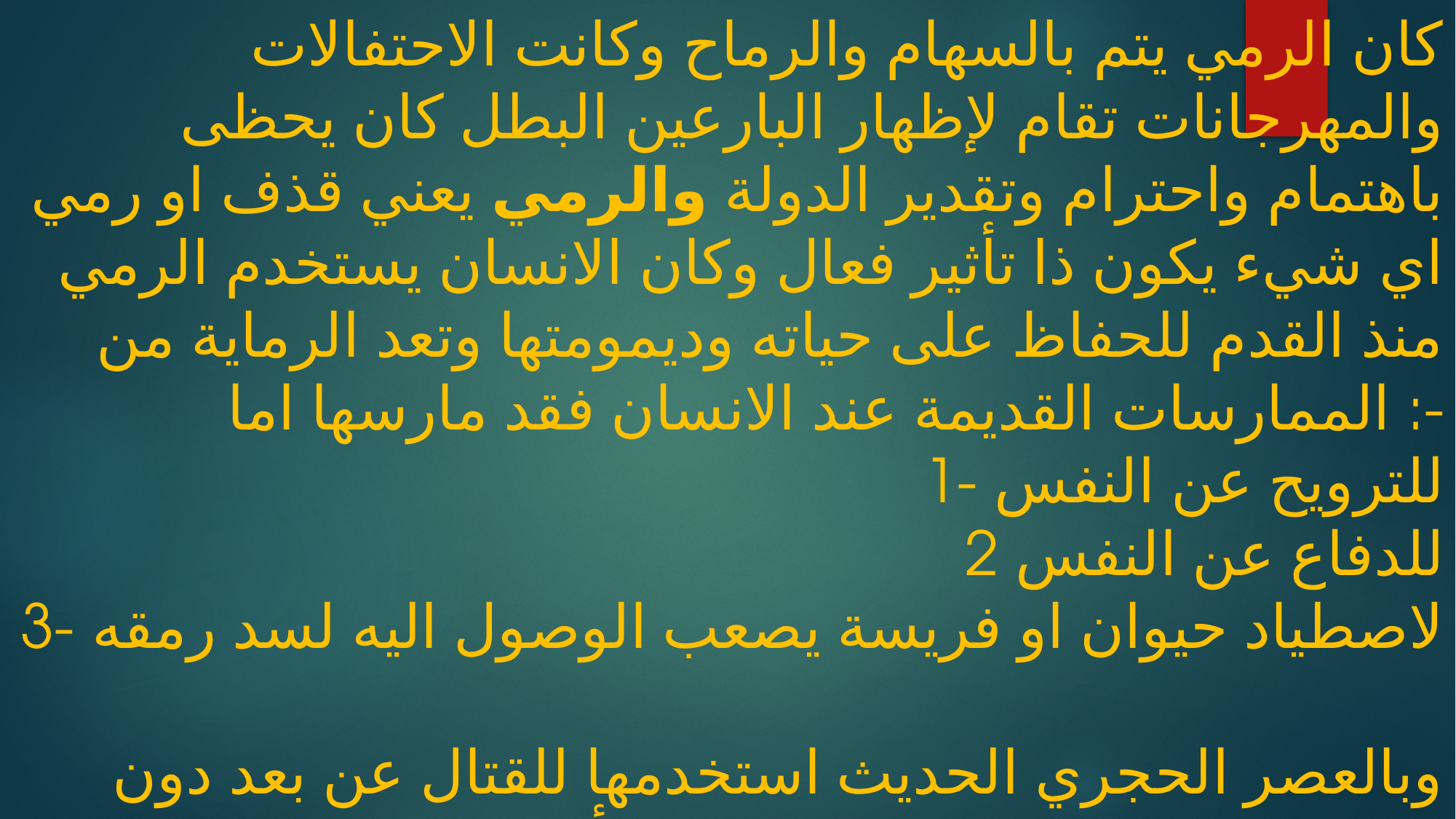

كان الرمي يتم بالسهام والرماح وكانت الاحتفالات والمهرجانات تقام لإظهار البارعين البطل كان يحظى باهتمام واحترام وتقدير الدولة والرمي يعني قذف او رمي اي شيء يكون ذا تأثير فعال وكان الانسان يستخدم الرمي منذ القدم للحفاظ على حياته وديمومتها وتعد الرماية من الممارسات القديمة عند الانسان فقد مارسها اما :-
1- للترويح عن النفس
2 للدفاع عن النفس
3- لاصطياد حيوان او فريسة يصعب الوصول اليه لسد رمقه
وبالعصر الحجري الحديث استخدمها للقتال عن بعد دون الاضطرار للالتحام الفعلي ويعود التأريخ الاصلي للرماية الى زمن اختراع الاسلحة النارية وبدأ استعمالها في القرن(13)مما ادى لغياب القوس والنشاب